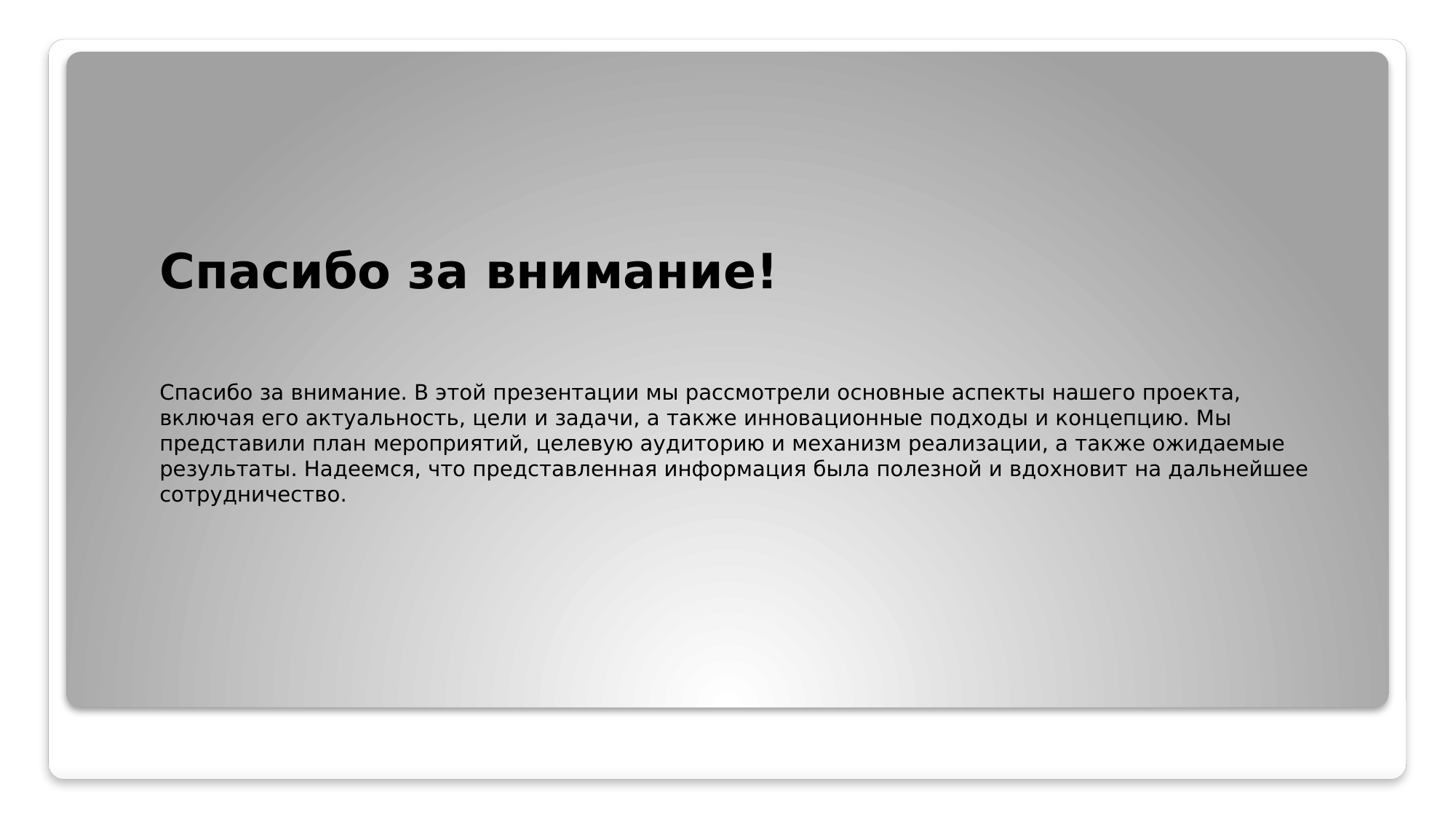

Спасибо за внимание!
Спасибо за внимание. В этой презентации мы рассмотрели основные аспекты нашего проекта, включая его актуальность, цели и задачи, а также инновационные подходы и концепцию. Мы представили план мероприятий, целевую аудиторию и механизм реализации, а также ожидаемые результаты. Надеемся, что представленная информация была полезной и вдохновит на дальнейшее сотрудничество.